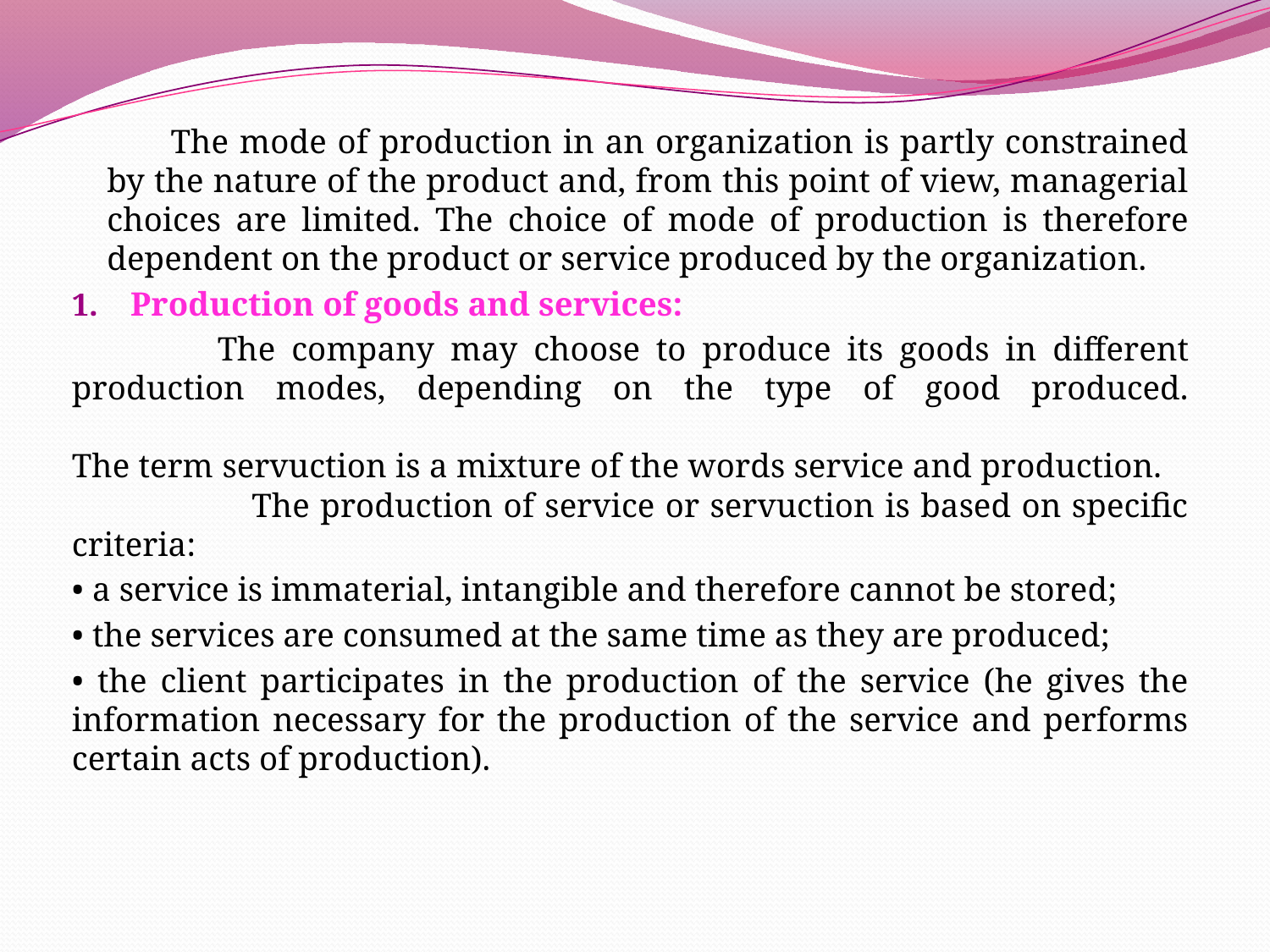

The mode of production in an organization is partly constrained by the nature of the product and, from this point of view, managerial choices are limited. The choice of mode of production is therefore dependent on the product or service produced by the organization.
Production of goods and services:
         The company may choose to produce its goods in different production modes, depending on the type of good produced.
The term servuction is a mixture of the words service and production.                     The production of service or servuction is based on specific criteria:
• a service is immaterial, intangible and therefore cannot be stored;
• the services are consumed at the same time as they are produced;
• the client participates in the production of the service (he gives the information necessary for the production of the service and performs certain acts of production).